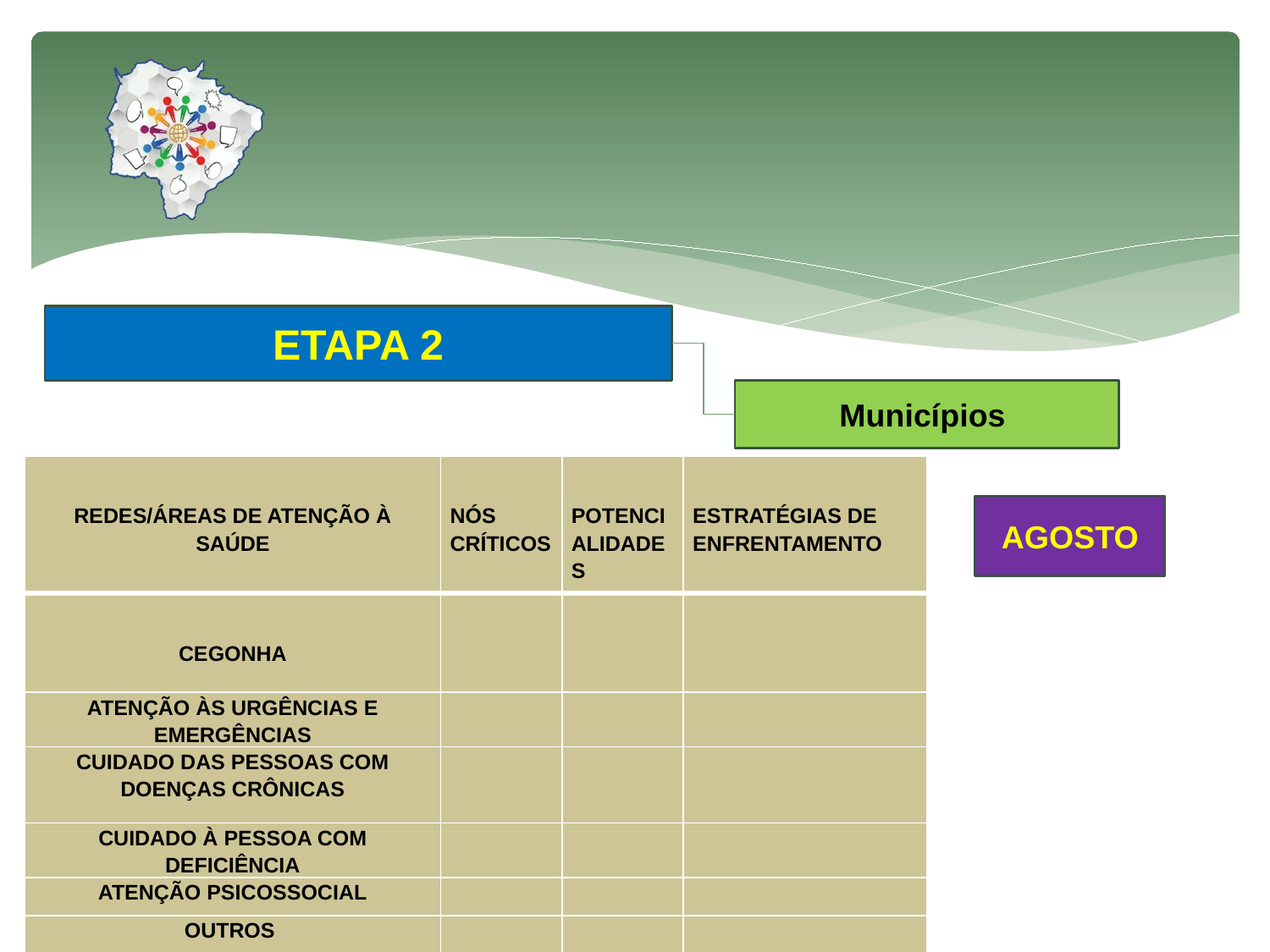

#
ETAPA 2
Municípios
| REDES/ÁREAS DE ATENÇÃO À SAÚDE | NÓS CRÍTICOS | POTENCIALIDADES | ESTRATÉGIAS DE ENFRENTAMENTO |
| --- | --- | --- | --- |
| CEGONHA |  |  |  |
| ATENÇÃO ÀS URGÊNCIAS E EMERGÊNCIAS |  |  |  |
| CUIDADO DAS PESSOAS COM DOENÇAS CRÔNICAS |  |  |  |
| CUIDADO À PESSOA COM DEFICIÊNCIA |  |  |  |
| ATENÇÃO PSICOSSOCIAL |  |  |  |
| OUTROS |  |  |  |
AGOSTO